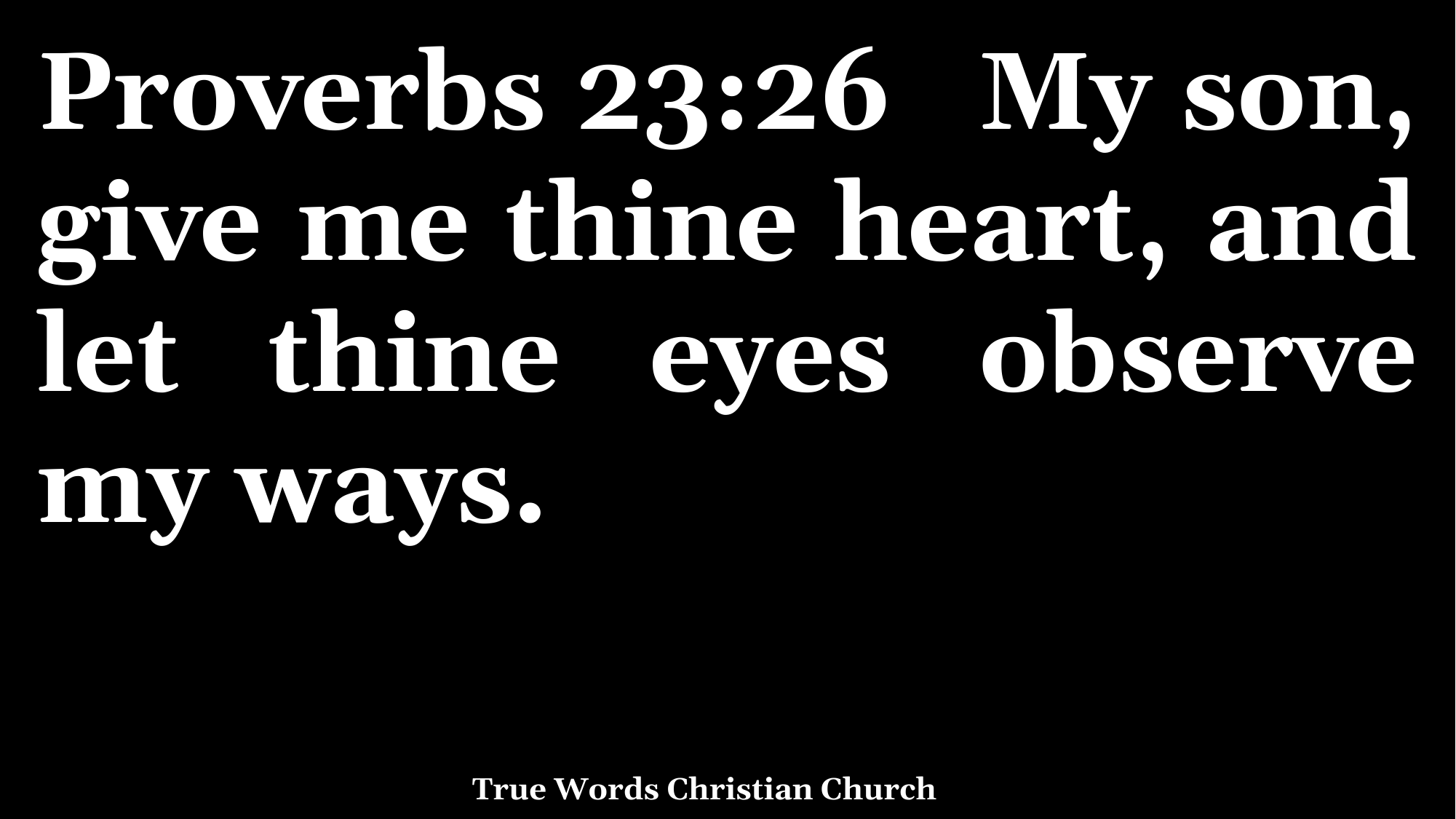

Proverbs 23:26   My son, give me thine heart, and let thine eyes observe my ways.
True Words Christian Church